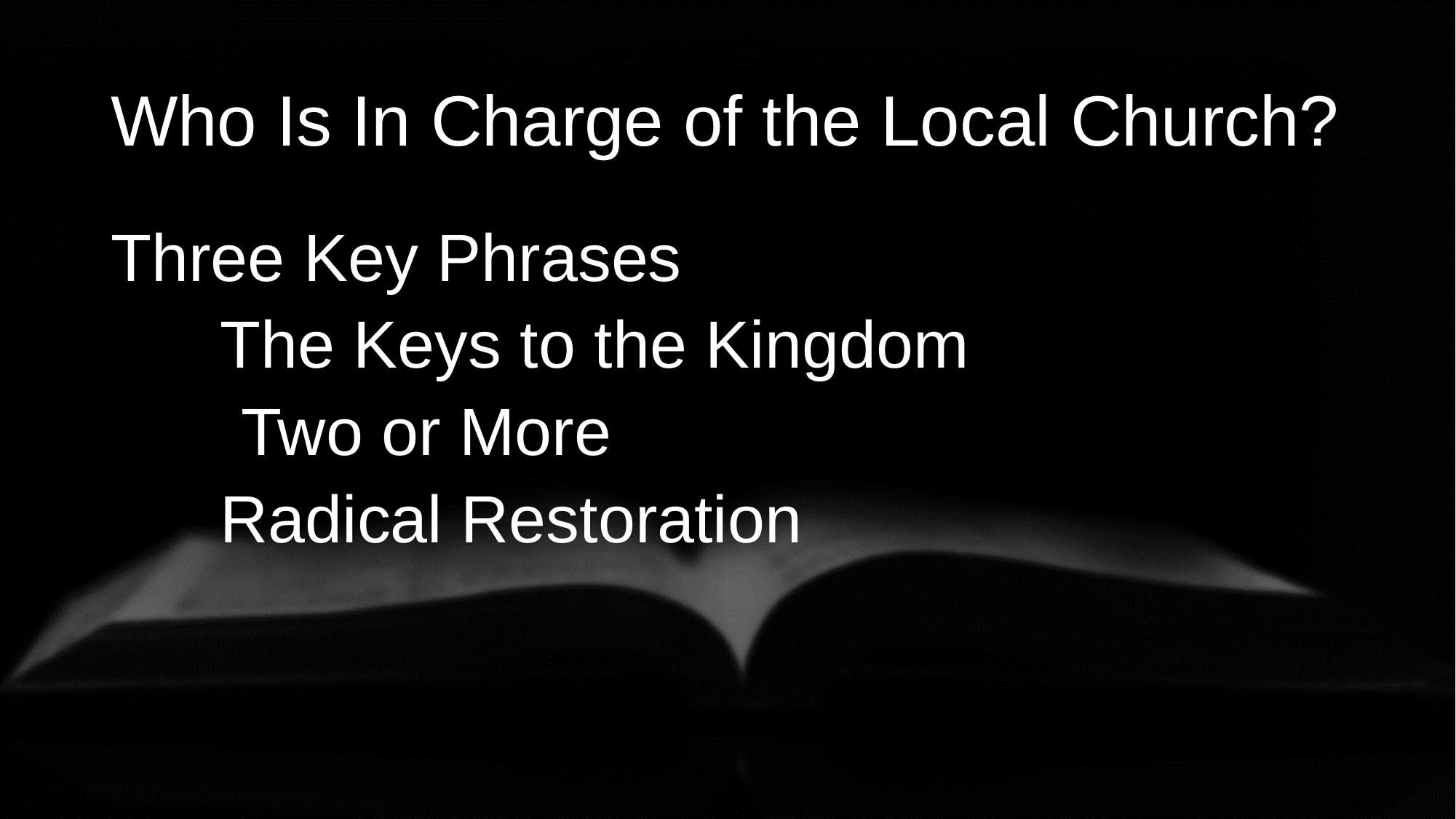

# Who Is In Charge of the Local Church?
Three Key Phrases
	The Keys to the Kingdom
       Two or More
	Radical Restoration